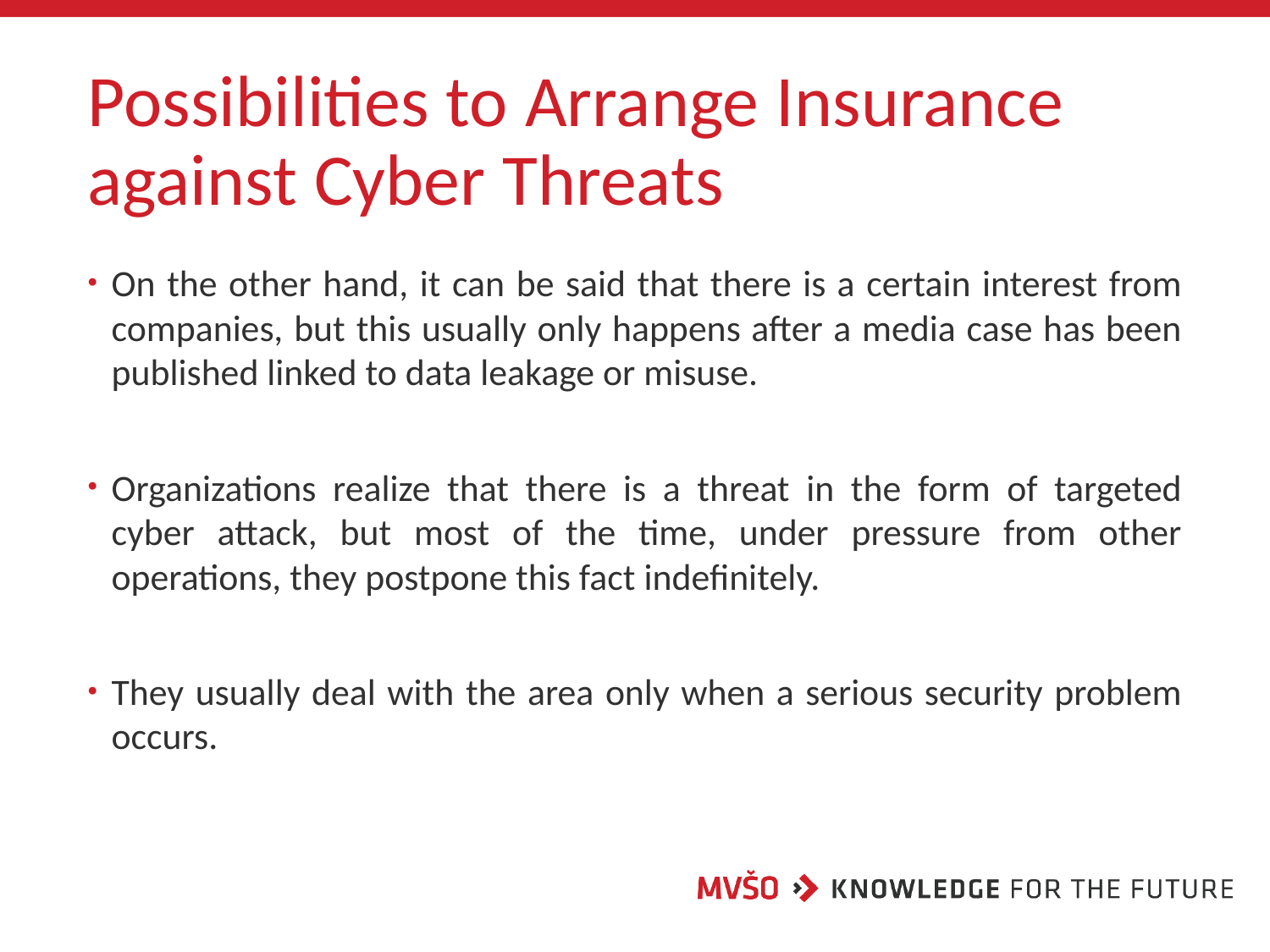

# Possibilities to Arrange Insurance against Cyber Threats
On the other hand, it can be said that there is a certain interest from companies, but this usually only happens after a media case has been published linked to data leakage or misuse.

Organizations realize that there is a threat in the form of targeted cyber attack, but most of the time, under pressure from other operations, they postpone this fact indefinitely.

They usually deal with the area only when a serious security problem occurs.